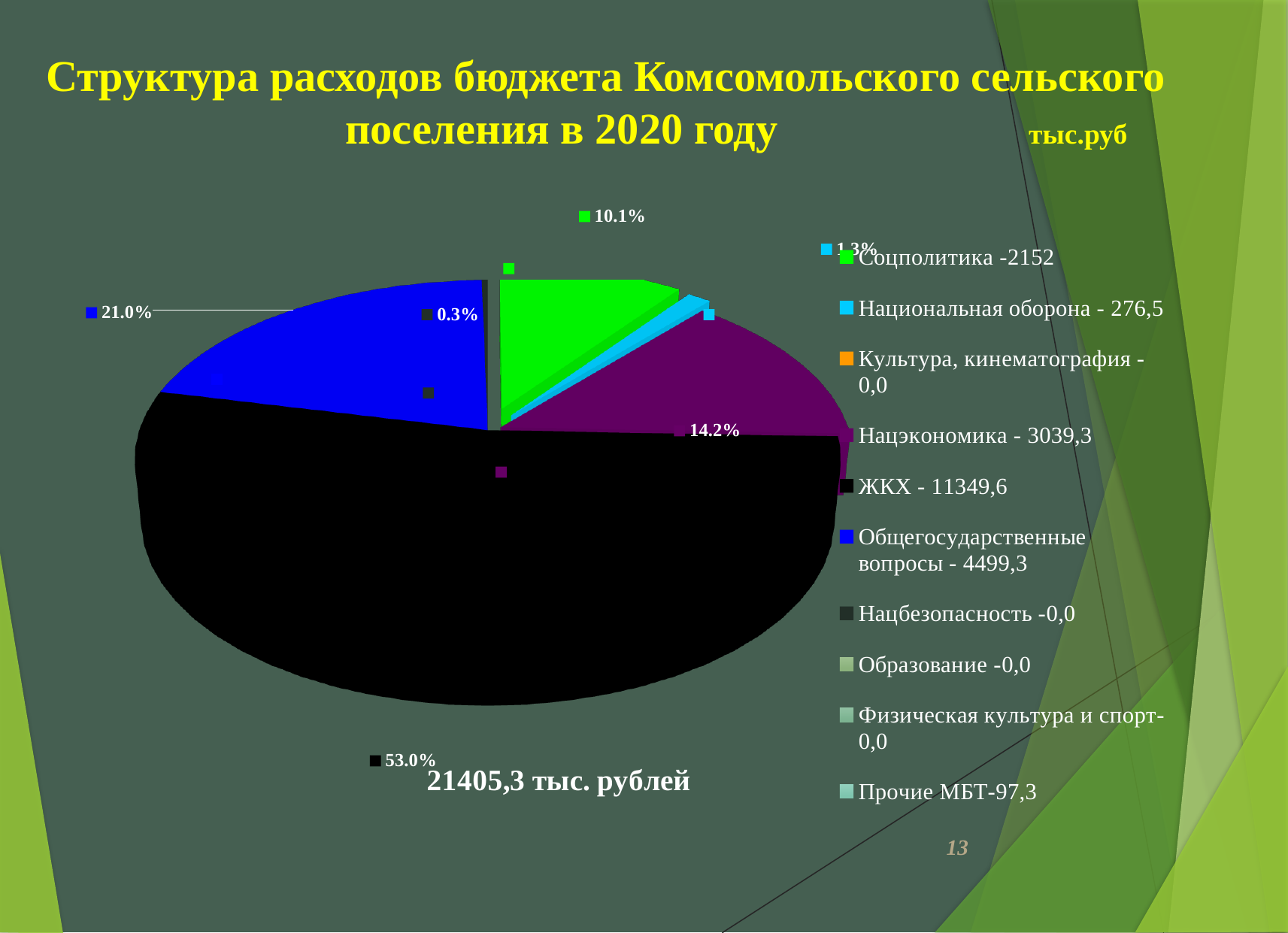

Структура расходов бюджета Комсомольского сельского                         поселения в 2020 году                       тыс.руб

[unsupported chart]

13